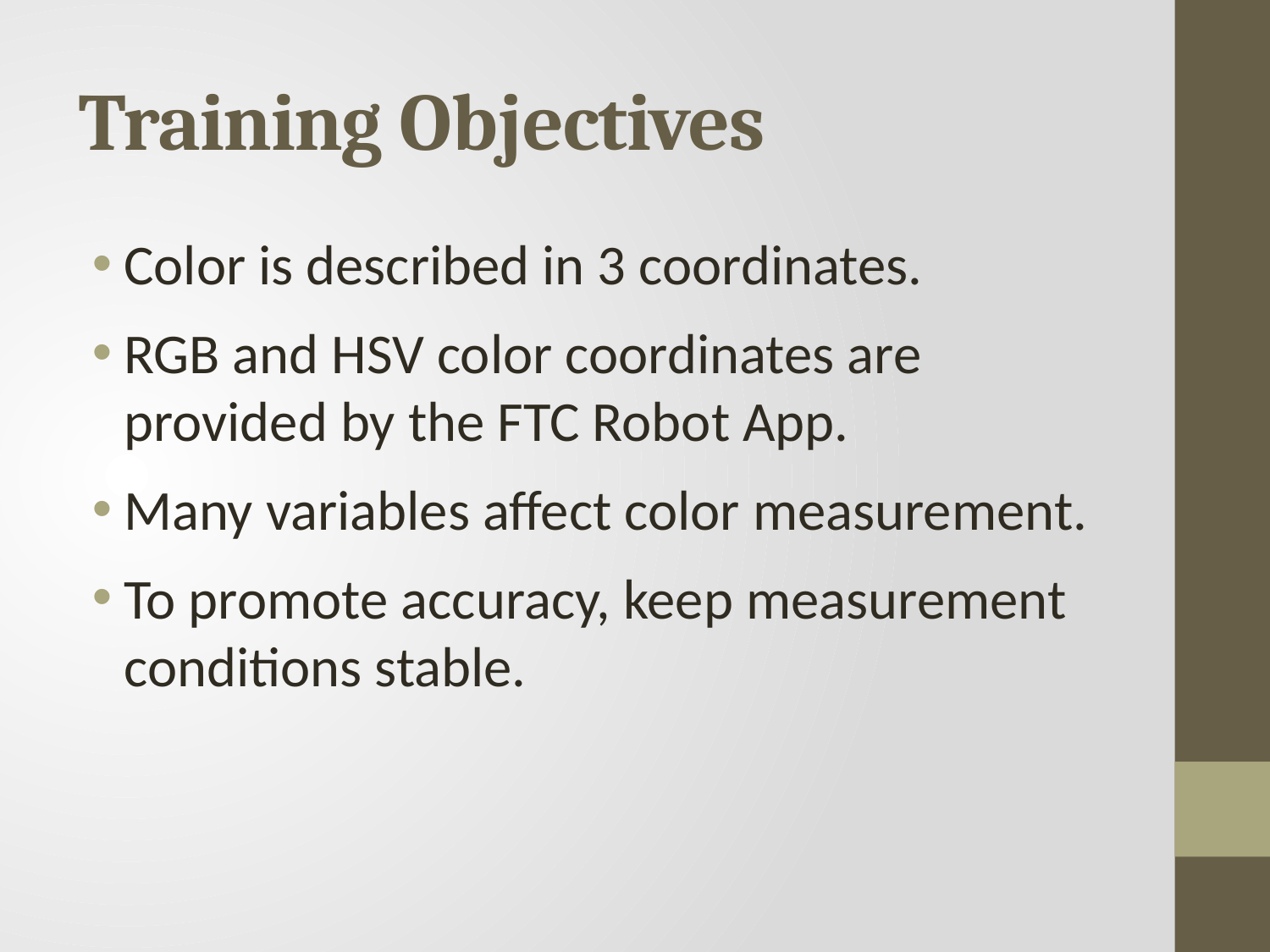

# Training Objectives
Color is described in 3 coordinates.
RGB and HSV color coordinates are provided by the FTC Robot App.
Many variables affect color measurement.
To promote accuracy, keep measurement conditions stable.